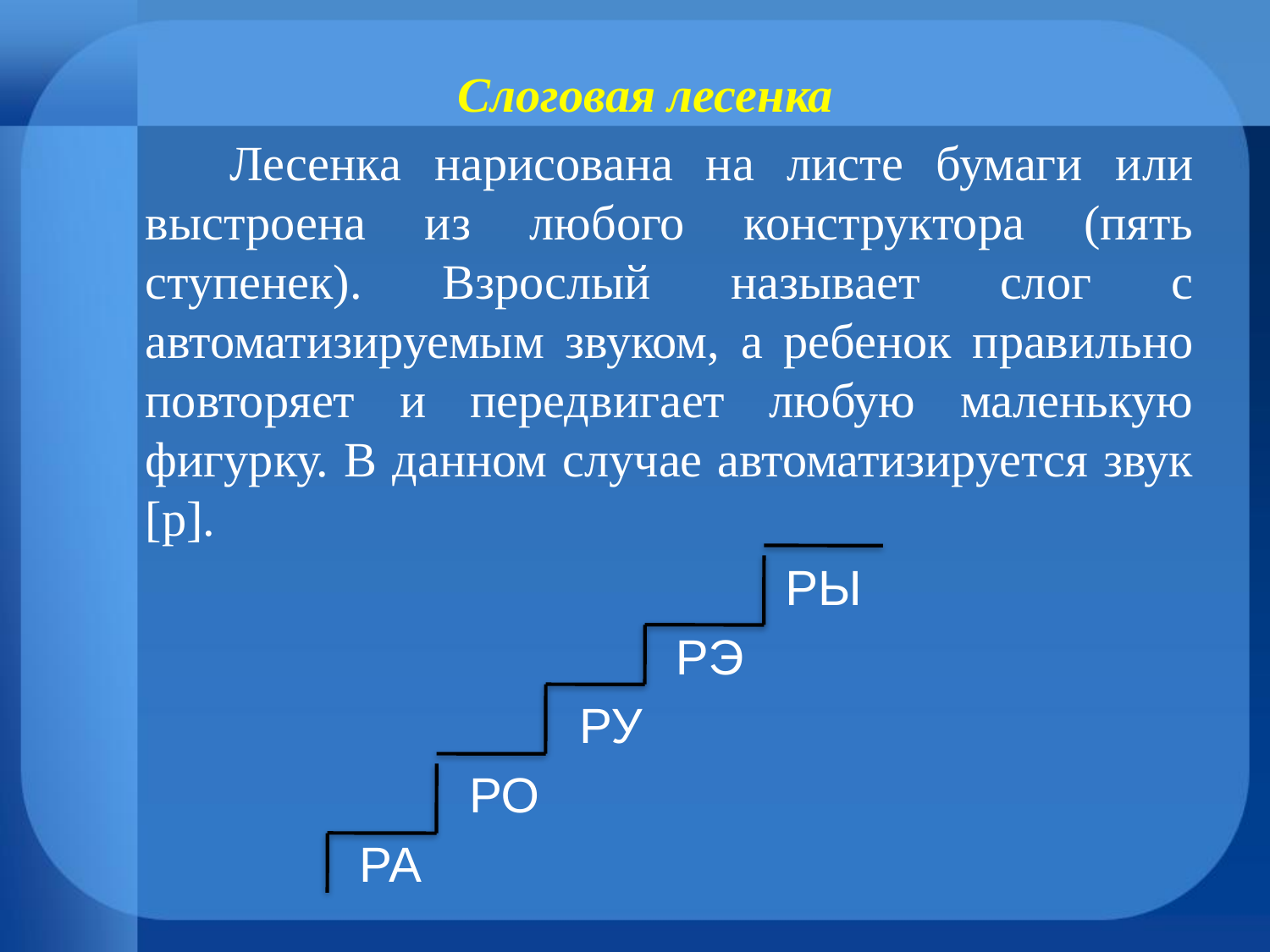

#
Слоговая лесенка
    Лесенка нарисована на листе бумаги или выстроена из любого конструктора (пять ступенек). Взрослый называет слог с автоматизируемым звуком, а ребенок правильно повторяет и передвигает любую маленькую фигурку. В данном случае автоматизируется звук [р].
                                                        РЫ
                                          РЭ
                                   РУ
                           РО
                   РА